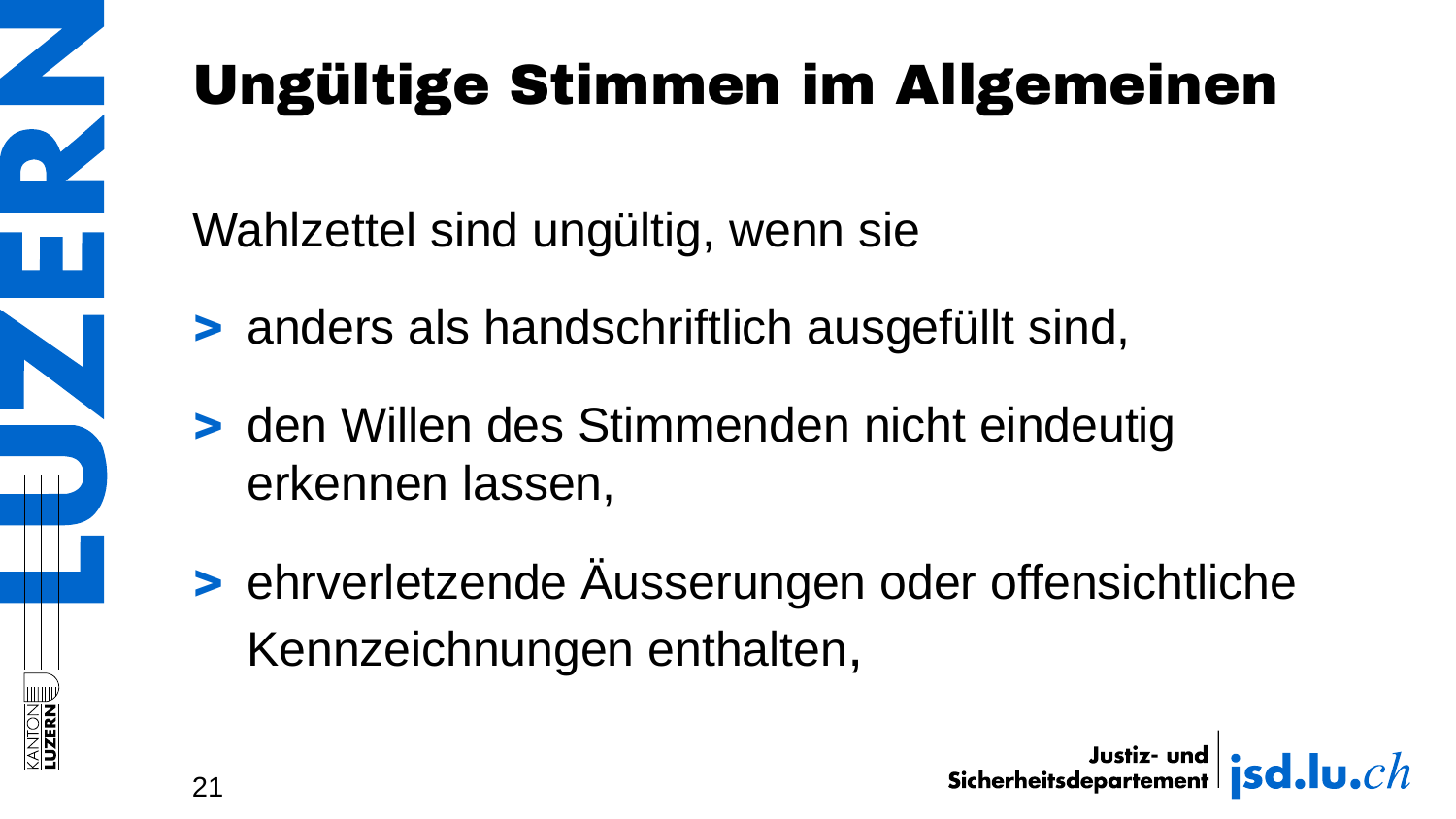

# Ungültige Stimmen im Allgemeinen
Wahlzettel sind ungültig, wenn sie

anders als handschriftlich ausgefüllt sind,

den Willen des Stimmenden nicht eindeutig erkennen lassen,

ehrverletzende Äusserungen oder offensichtliche Kennzeichnungen enthalten,

21